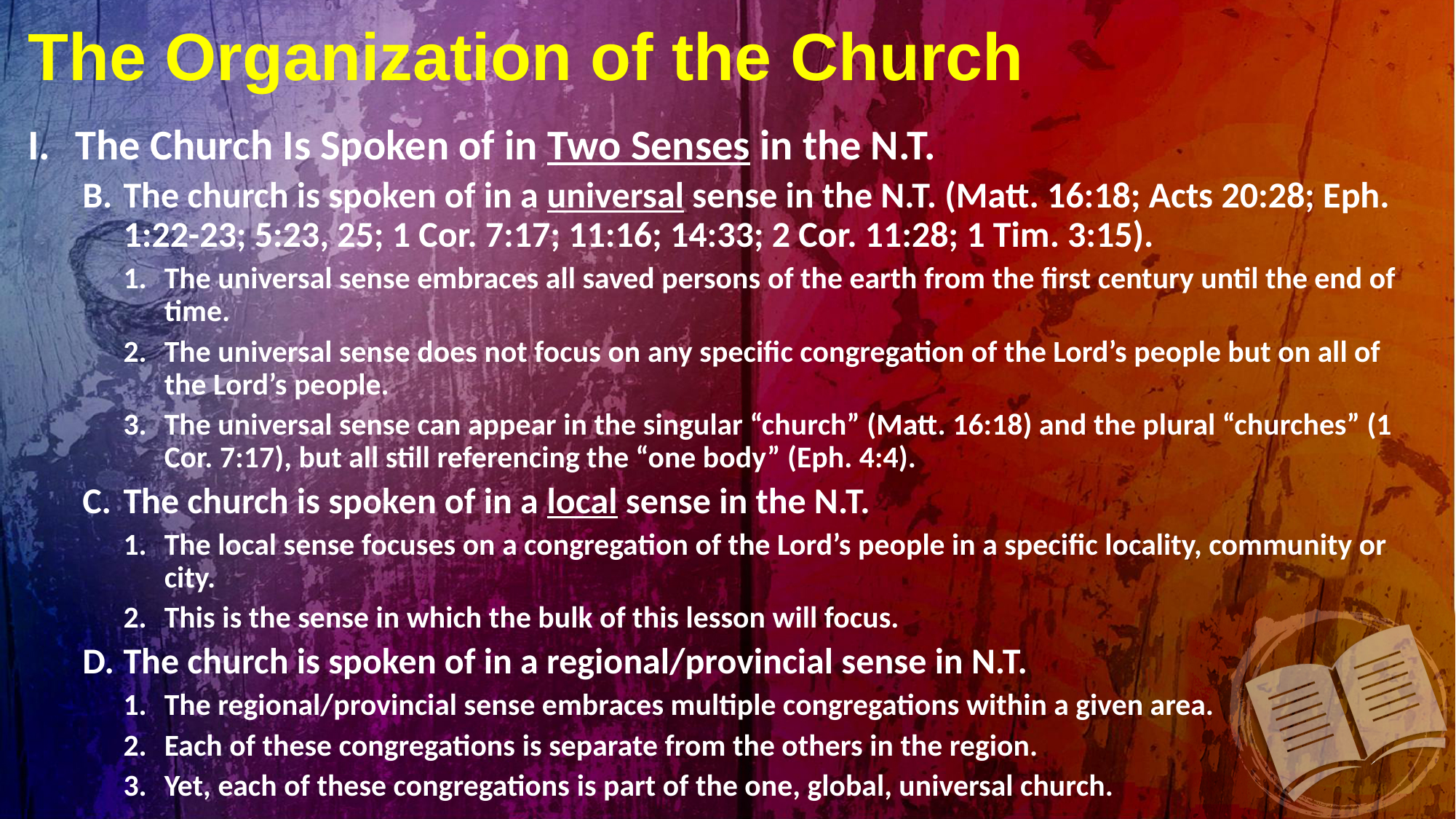

# The Organization of the Church
The Church Is Spoken of in Two Senses in the N.T.
The church is spoken of in a universal sense in the N.T. (Matt. 16:18; Acts 20:28; Eph. 1:22-23; 5:23, 25; 1 Cor. 7:17; 11:16; 14:33; 2 Cor. 11:28; 1 Tim. 3:15).
The universal sense embraces all saved persons of the earth from the first century until the end of time.
The universal sense does not focus on any specific congregation of the Lord’s people but on all of the Lord’s people.
The universal sense can appear in the singular “church” (Matt. 16:18) and the plural “churches” (1 Cor. 7:17), but all still referencing the “one body” (Eph. 4:4).
The church is spoken of in a local sense in the N.T.
The local sense focuses on a congregation of the Lord’s people in a specific locality, community or city.
This is the sense in which the bulk of this lesson will focus.
The church is spoken of in a regional/provincial sense in N.T.
The regional/provincial sense embraces multiple congregations within a given area.
Each of these congregations is separate from the others in the region.
Yet, each of these congregations is part of the one, global, universal church.